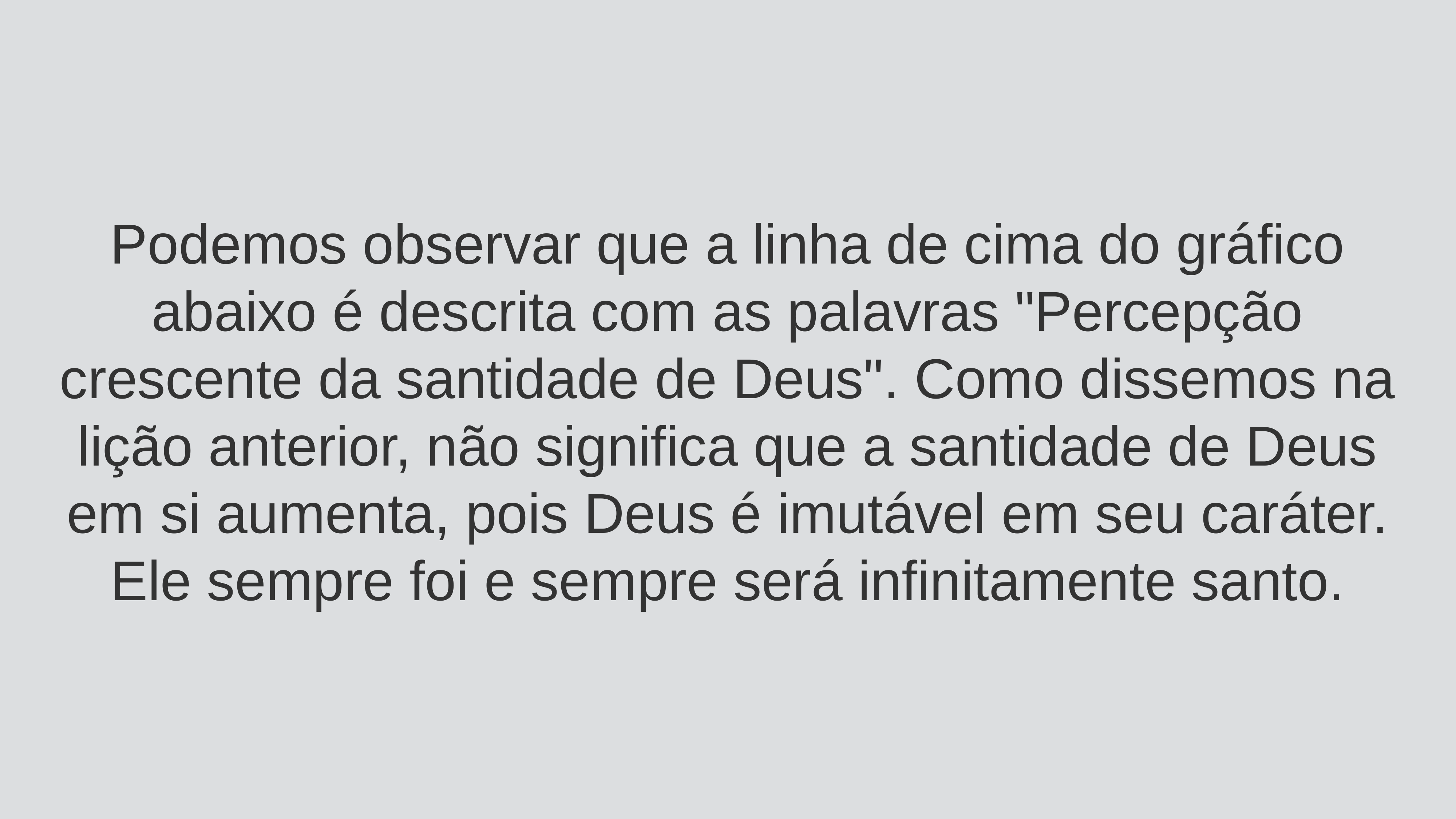

Podemos observar que a linha de cima do gráfico abaixo é descrita com as palavras "Percepção crescente da santidade de Deus". Como dissemos na lição anterior, não significa que a santidade de Deus em si aumenta, pois Deus é imutável em seu caráter. Ele sempre foi e sempre será infinitamente santo.